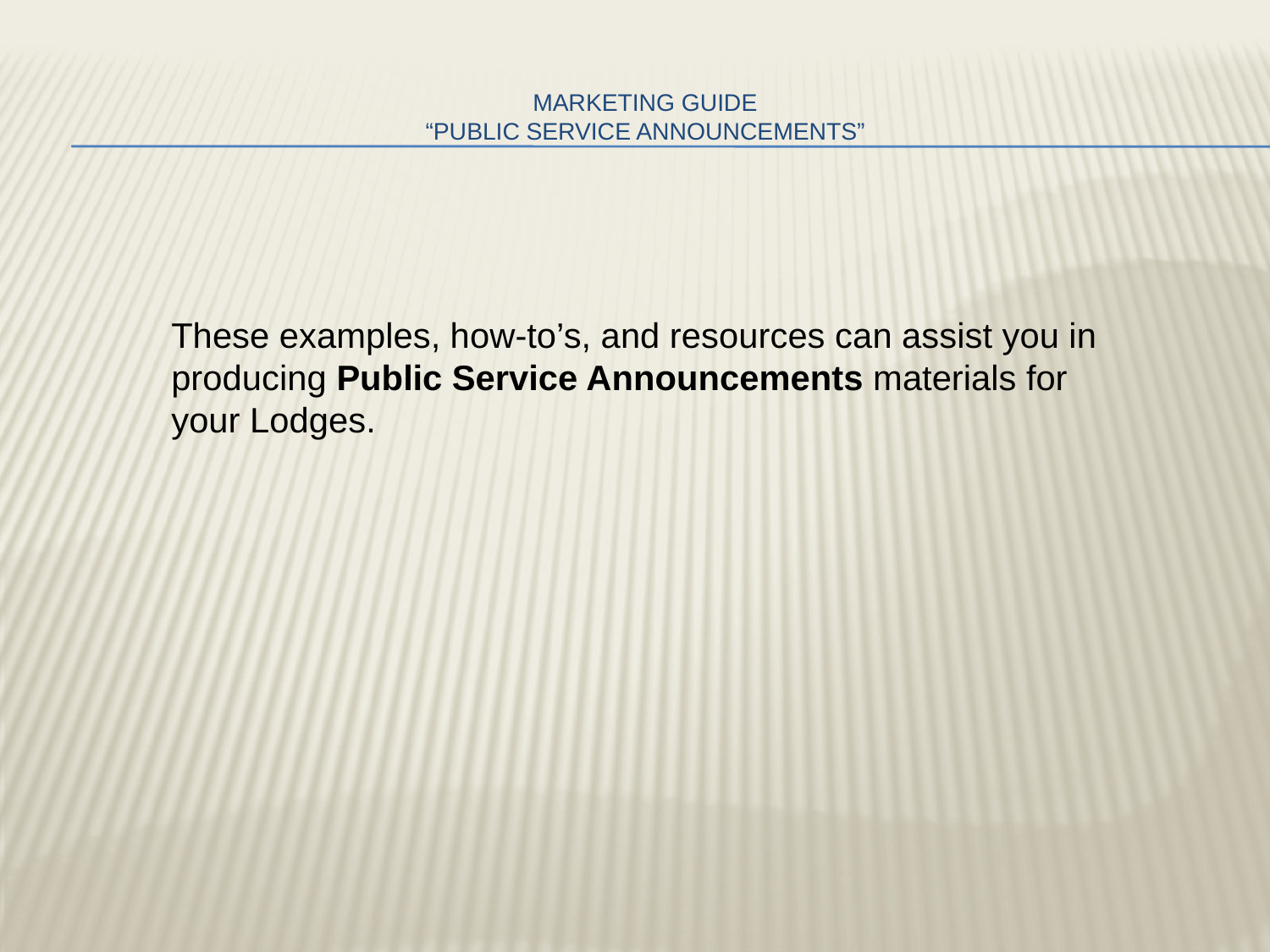

# MARKETING GUIDE “PUBLIC SERVICE ANNOUNCEMENTS”
These examples, how-to’s, and resources can assist you in producing Public Service Announcements materials for your Lodges.